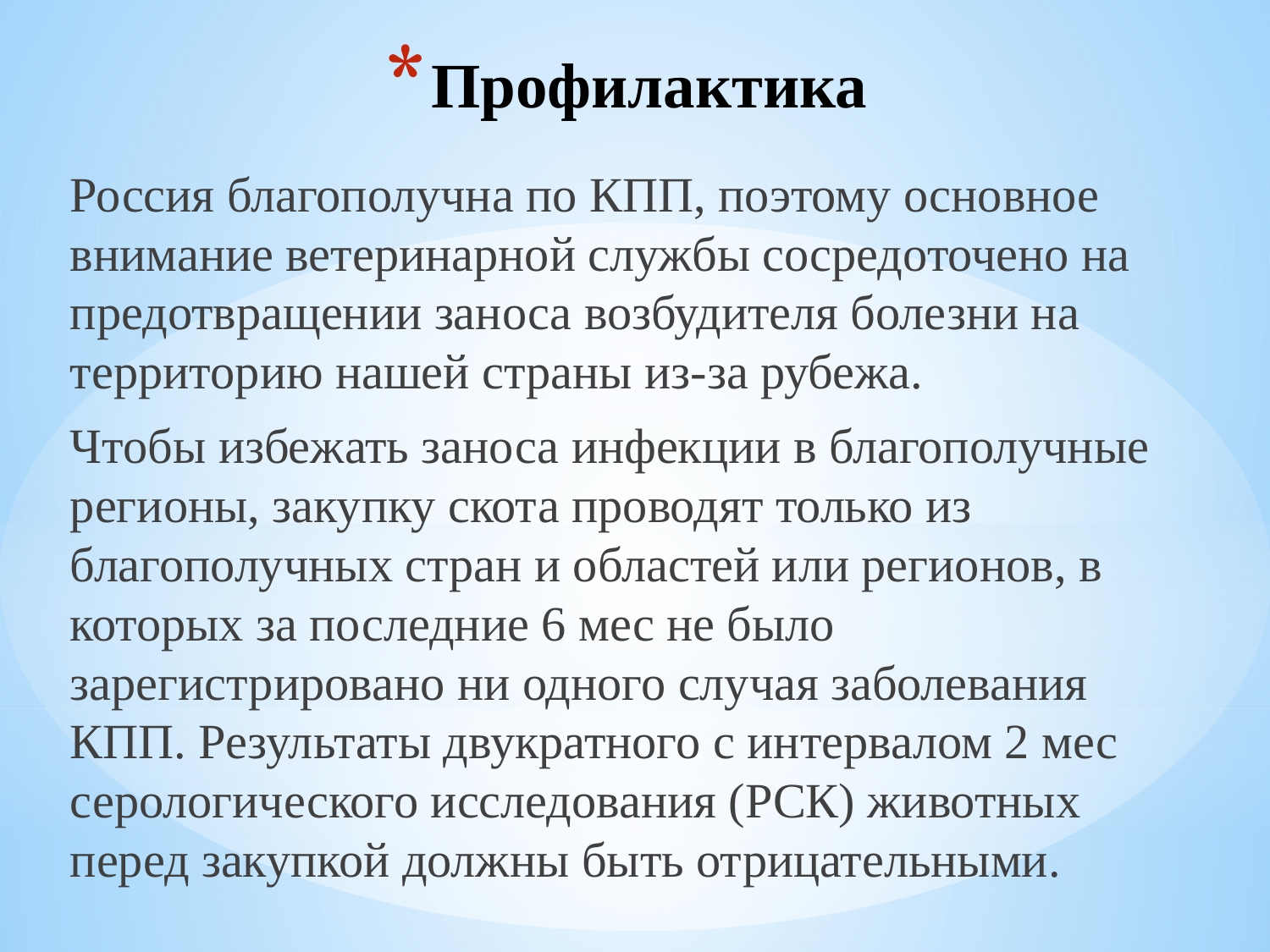

# Профилактика
Россия благополучна по КПП, поэтому основное внимание ветеринарной службы сосредоточено на предотвращении заноса возбудителя болезни на территорию нашей страны из-за рубежа.
Чтобы избежать заноса инфекции в благополучные регионы, закупку скота проводят только из благополучных стран и областей или регионов, в которых за последние 6 мес не было зарегистрировано ни одного случая заболевания КПП. Результаты двукратного с интервалом 2 мес серологического исследования (РСК) животных перед закупкой должны быть отрицательными.